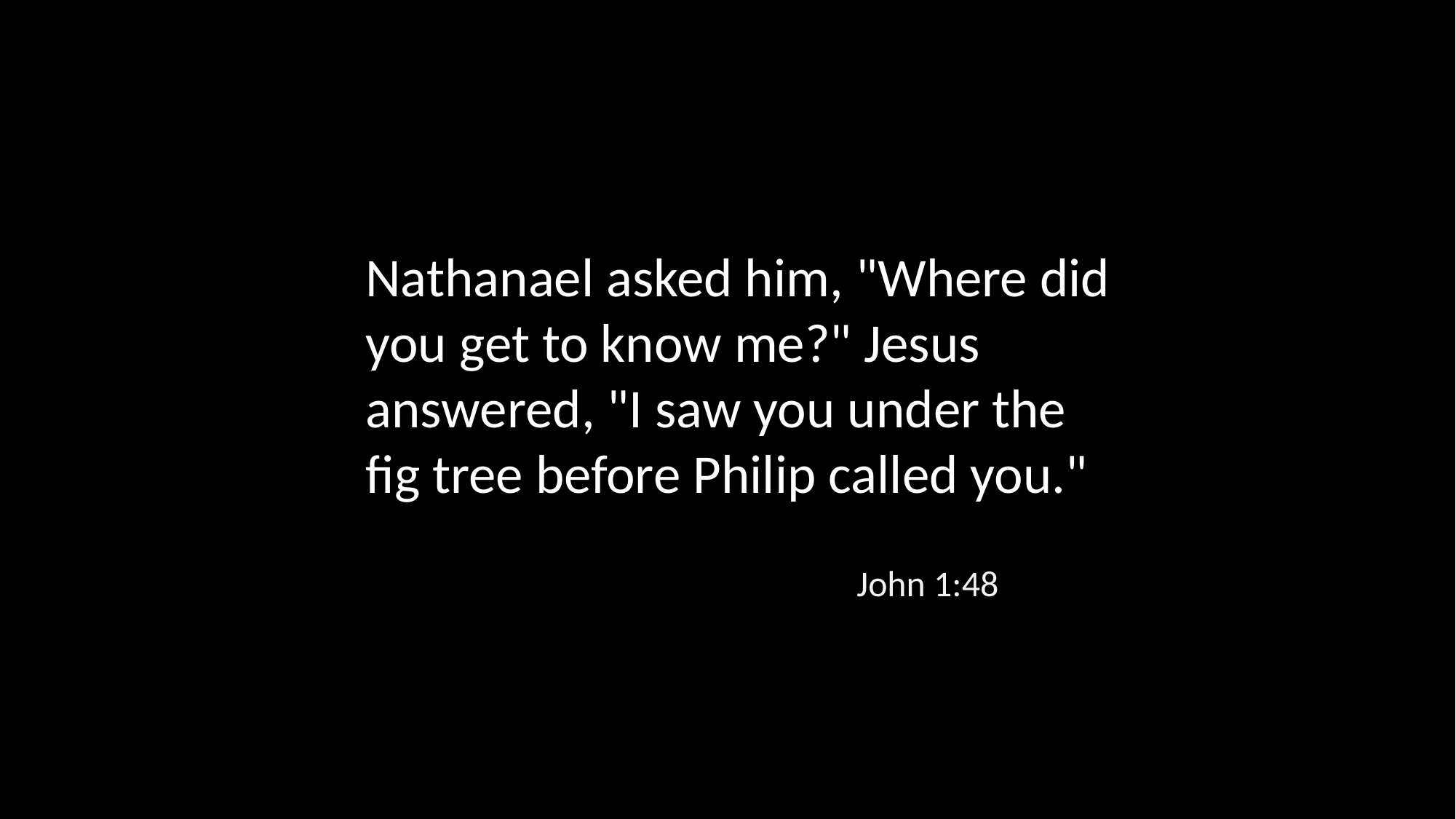

Nathanael asked him, "Where did you get to know me?" Jesus answered, "I saw you under the fig tree before Philip called you."
John 1:48